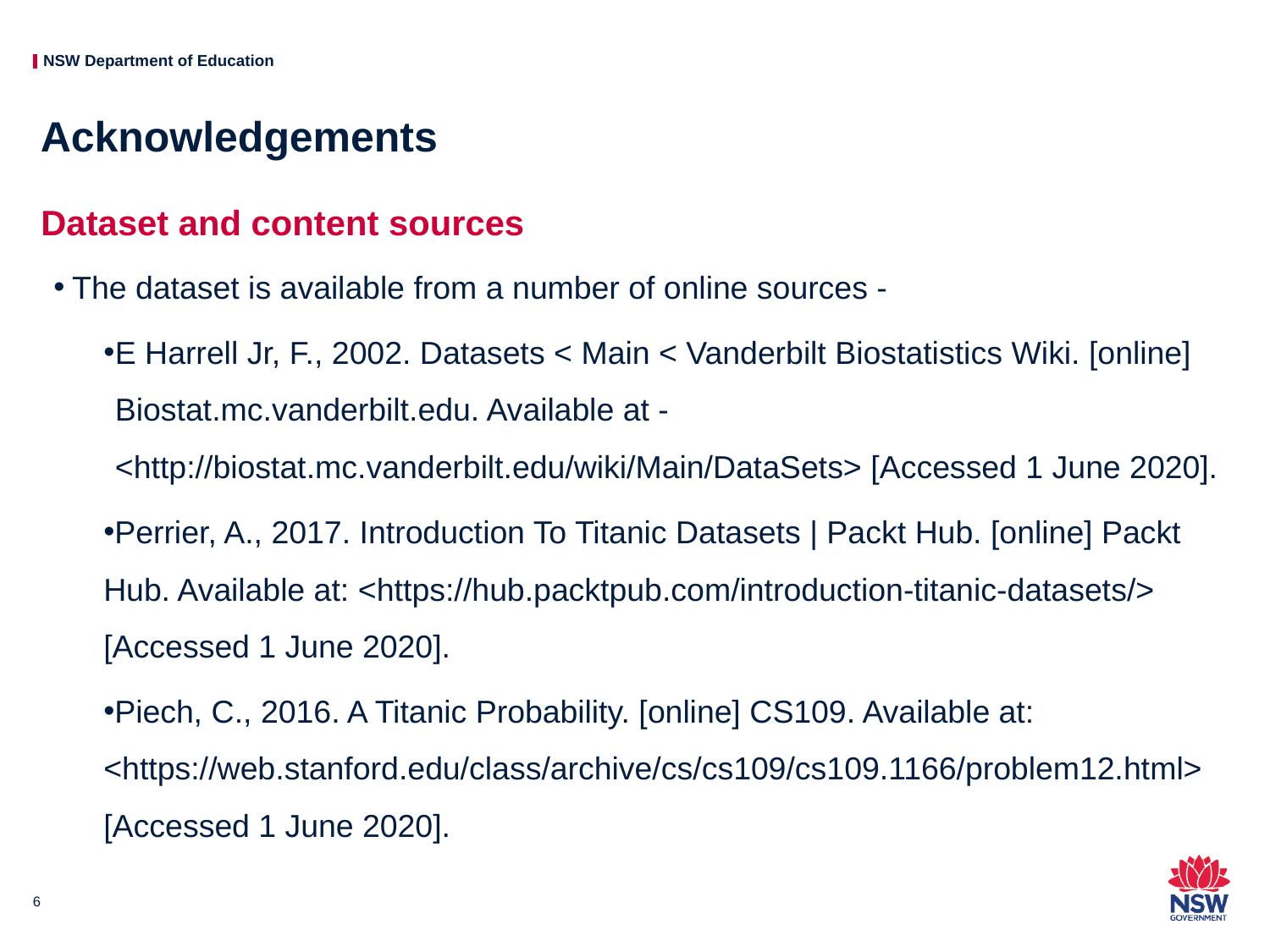

# Acknowledgements
Dataset and content sources
The dataset is available from a number of online sources -
E Harrell Jr, F., 2002. Datasets < Main < Vanderbilt Biostatistics Wiki. [online]  Biostat.mc.vanderbilt.edu. Available at - <http://biostat.mc.vanderbilt.edu/wiki/Main/DataSets> [Accessed 1 June 2020].
Perrier, A., 2017. Introduction To Titanic Datasets | Packt Hub. [online] Packt Hub. Available at: <https://hub.packtpub.com/introduction-titanic-datasets/> [Accessed 1 June 2020].
Piech, C., 2016. A Titanic Probability. [online] CS109. Available at: <https://web.stanford.edu/class/archive/cs/cs109/cs109.1166/problem12.html> [Accessed 1 June 2020].
6